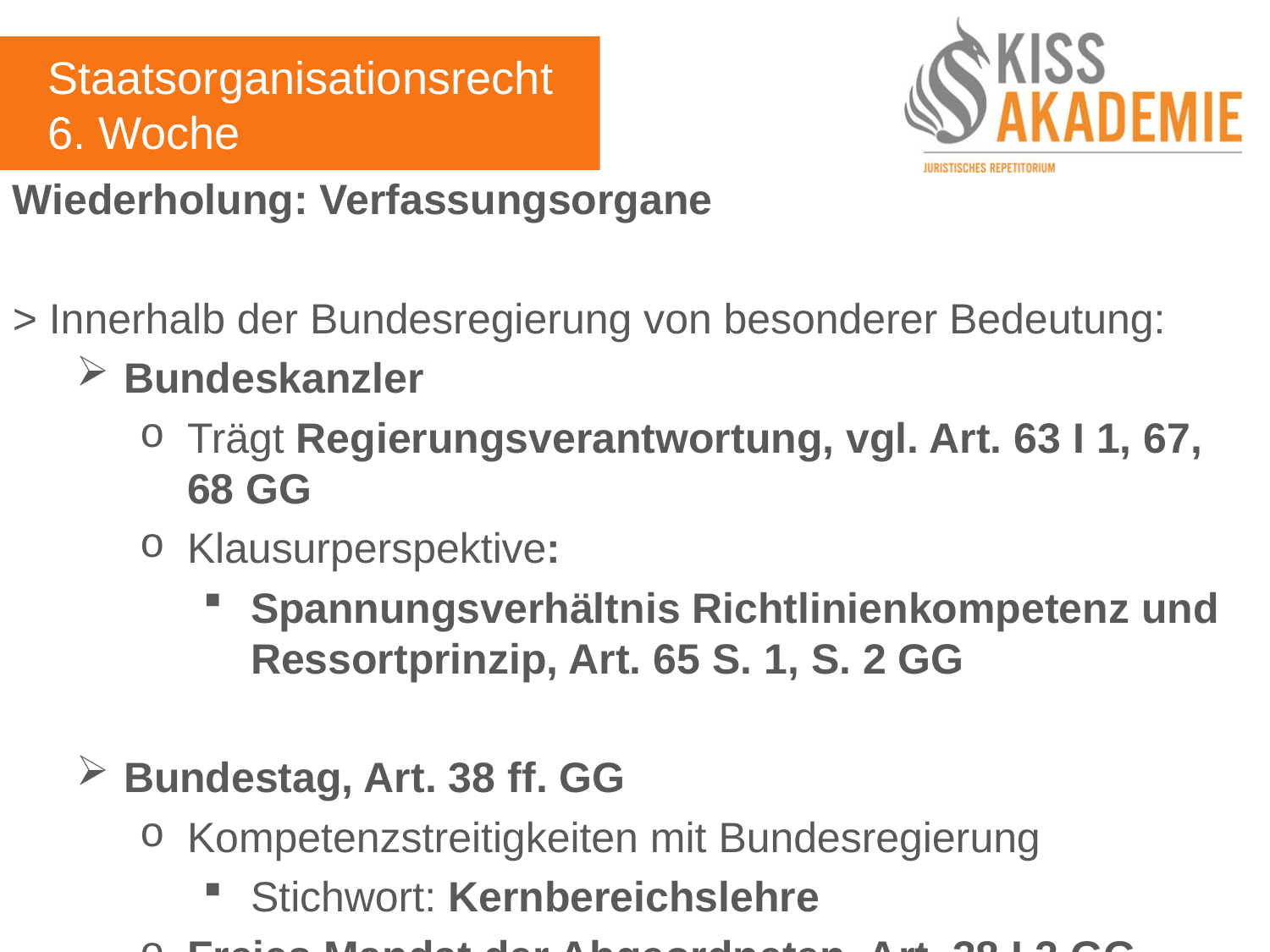

Staatsorganisationsrecht
6. Woche
Wiederholung: Verfassungsorgane

> Innerhalb der Bundesregierung von besonderer Bedeutung:
Bundeskanzler
Trägt Regierungsverantwortung, vgl. Art. 63 I 1, 67, 68 GG
Klausurperspektive:
Spannungsverhältnis Richtlinienkompetenz und Ressortprinzip, Art. 65 S. 1, S. 2 GG

Bundestag, Art. 38 ff. GG
Kompetenzstreitigkeiten mit Bundesregierung
Stichwort: Kernbereichslehre
Freies Mandat der Abgeordneten, Art. 38 I 2 GG